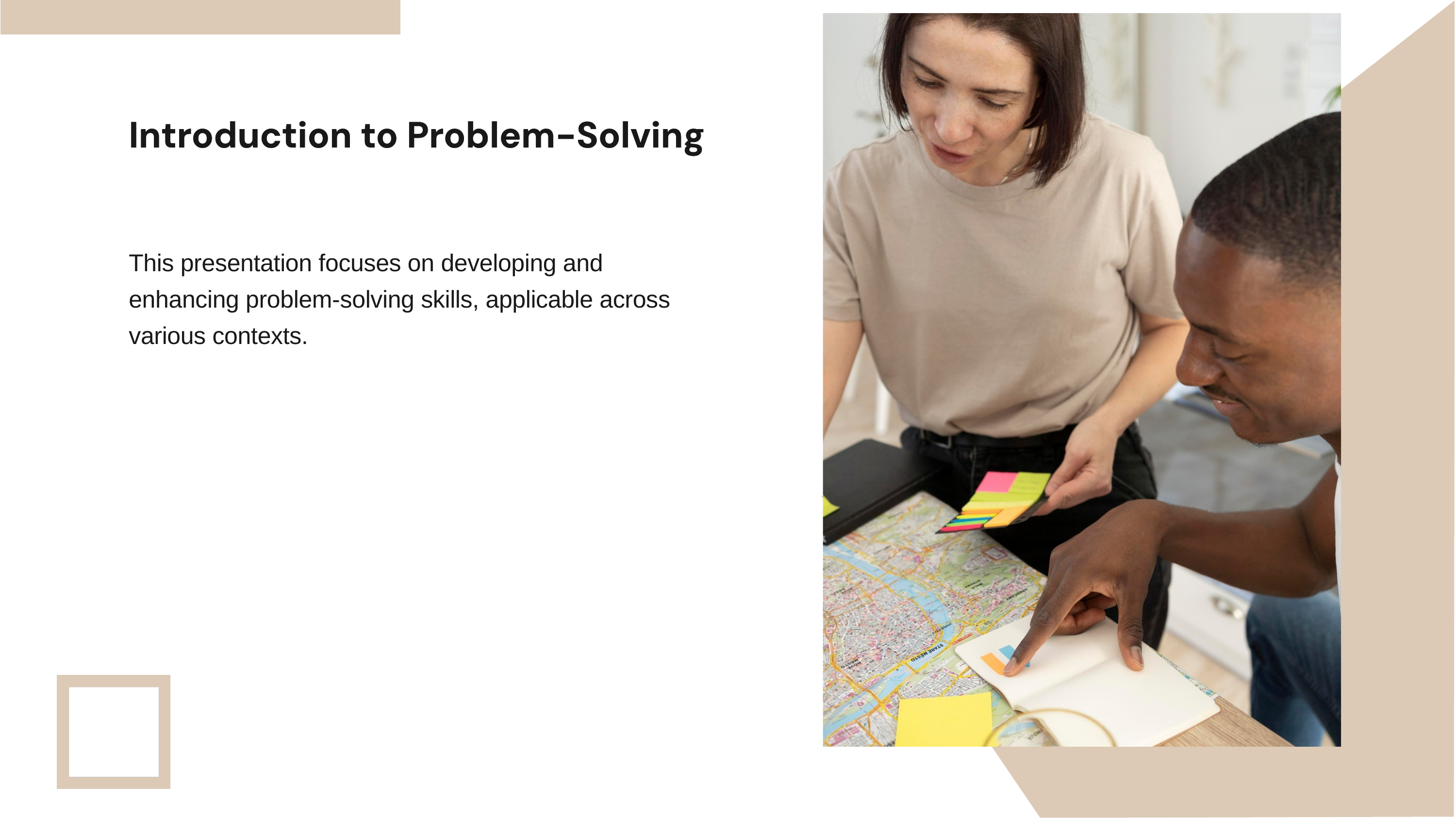

This presentation focuses on developing and enhancing problem-solving skills, applicable across various contexts.